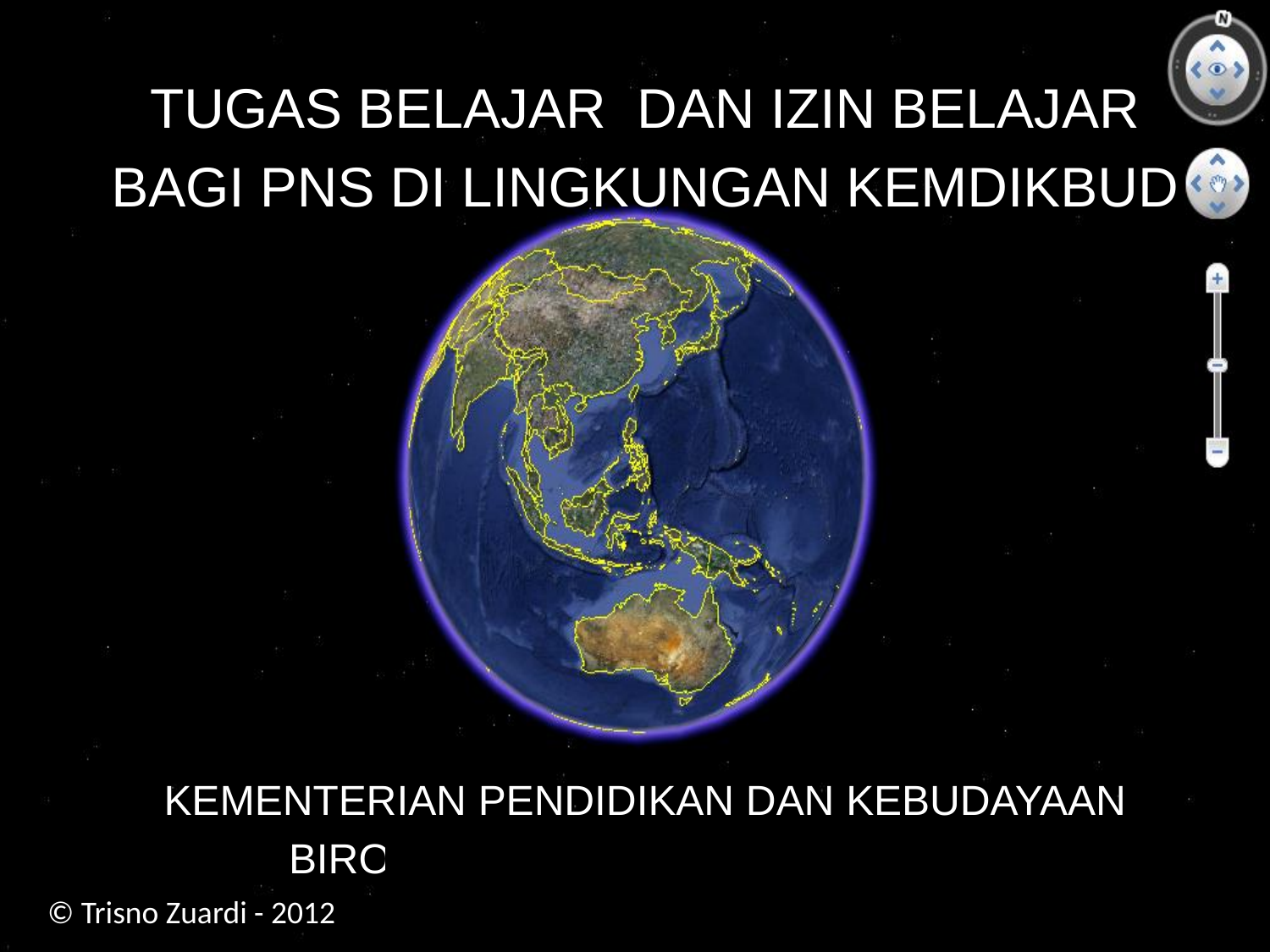

TUGAS BELAJAR  DAN IZIN BELAJAR
BAGI PNS DI LINGKUNGAN KEMDIKBUD

KEMENTERIAN PENDIDIKAN DAN KEBUDAYAAN
BIRO KEPEGAWAIAN – TAHUN 2012

© Trisno Zuardi - 2012